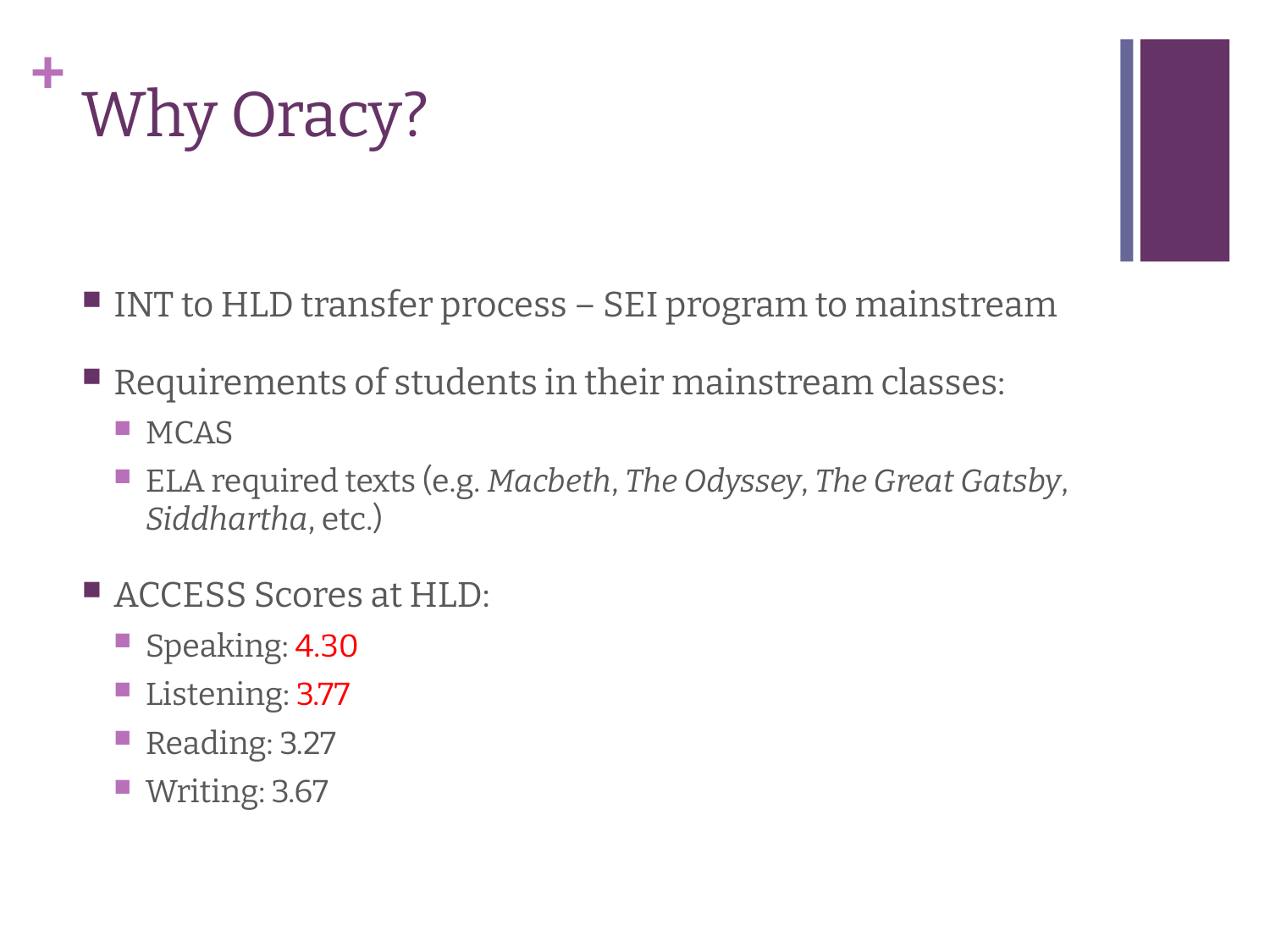

# Why Oracy?
INT to HLD transfer process – SEI program to mainstream
Requirements of students in their mainstream classes:
MCAS
ELA required texts (e.g. Macbeth, The Odyssey, The Great Gatsby, Siddhartha, etc.)
ACCESS Scores at HLD:
Speaking: 4.30
Listening: 3.77
Reading: 3.27
Writing: 3.67